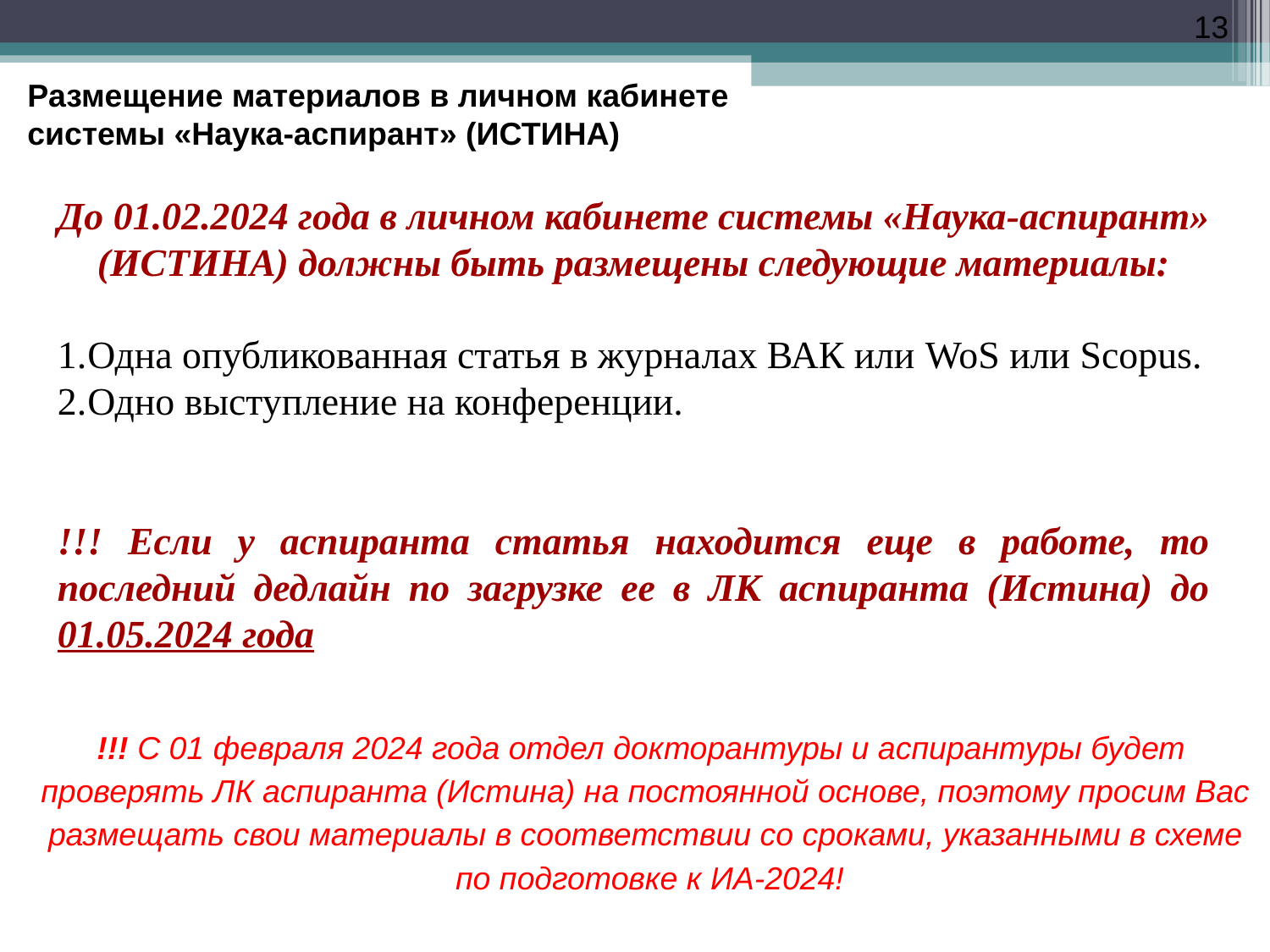

13
Размещение материалов в личном кабинете системы «Наука-аспирант» (ИСТИНА)
До 01.02.2024 года в личном кабинете системы «Наука-аспирант» (ИСТИНА) должны быть размещены следующие материалы:

Одна опубликованная статья в журналах ВАК или WoS или Scopus.
Одно выступление на конференции.
!!! Если у аспиранта статья находится еще в работе, то последний дедлайн по загрузке ее в ЛК аспиранта (Истина) до 01.05.2024 года
!!! С 01 февраля 2024 года отдел докторантуры и аспирантуры будет
проверять ЛК аспиранта (Истина) на постоянной основе, поэтому просим Вас
размещать свои материалы в соответствии со сроками, указанными в схеме
 по подготовке к ИА-2024!